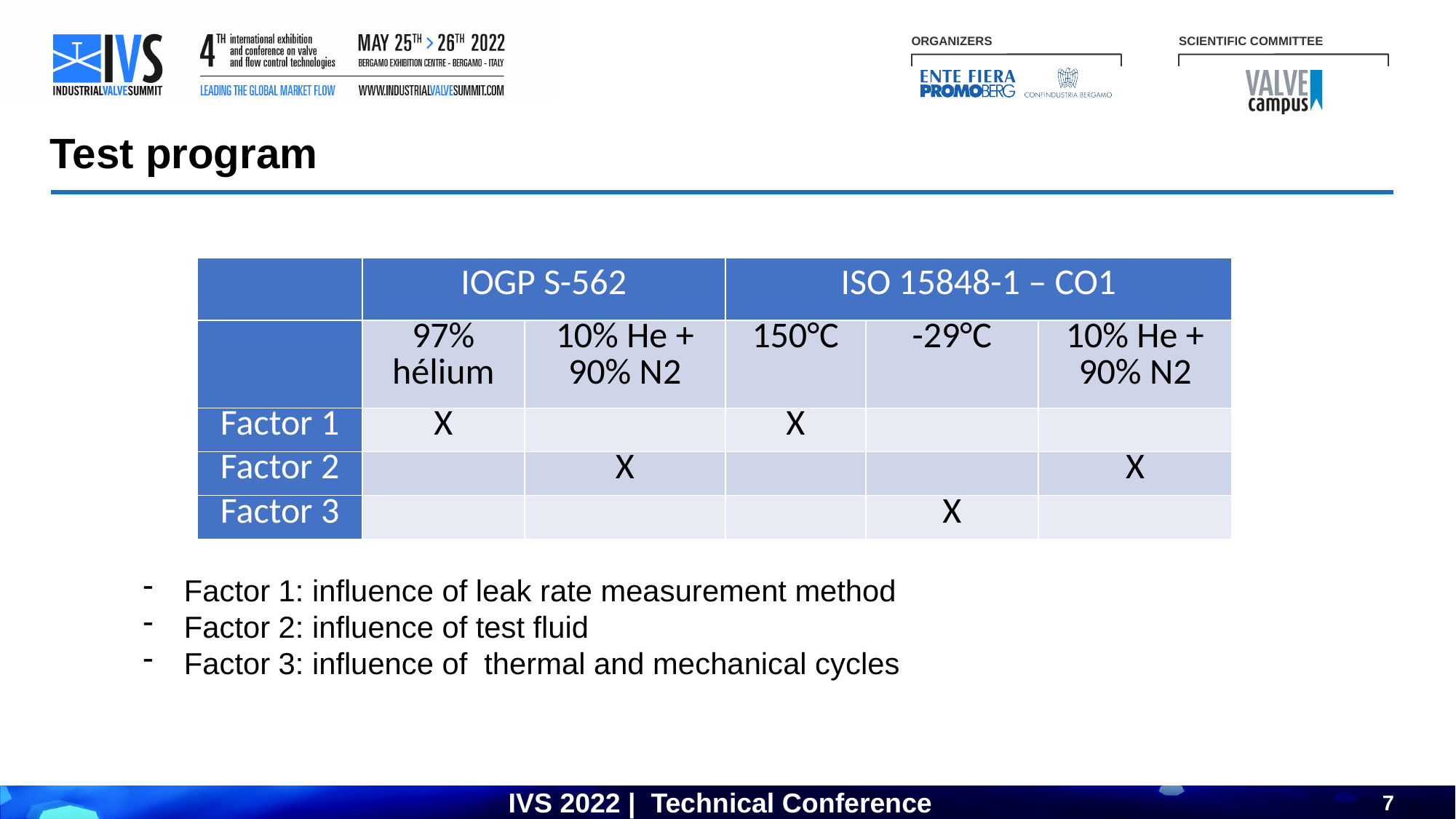

Test program
|  | IOGP S-562 |  | ISO 15848-1 – CO1 |  |  |
| --- | --- | --- | --- | --- | --- |
|  | 97% hélium | 10% He + 90% N2 | 150°C | -29°C | 10% He + 90% N2 |
| Factor 1 | X |  | X |  |  |
| Factor 2 |  | X |  |  | X |
| Factor 3 |  |  |  | X |  |
Factor 1: influence of leak rate measurement method
Factor 2: influence of test fluid
Factor 3: influence of  thermal and mechanical cycles